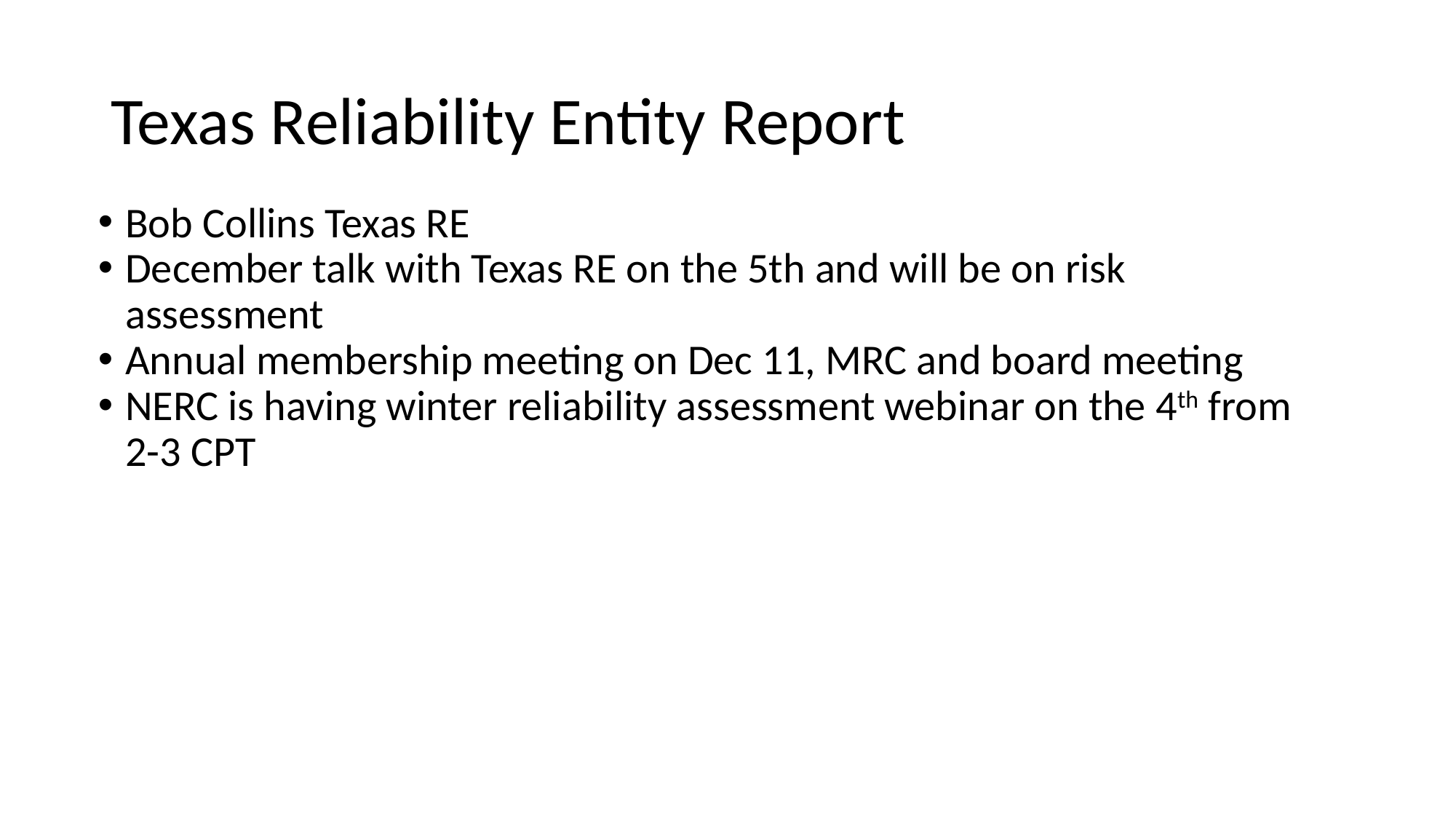

# Texas Reliability Entity Report
Bob Collins Texas RE
December talk with Texas RE on the 5th and will be on risk assessment
Annual membership meeting on Dec 11, MRC and board meeting
NERC is having winter reliability assessment webinar on the 4th from 2-3 CPT